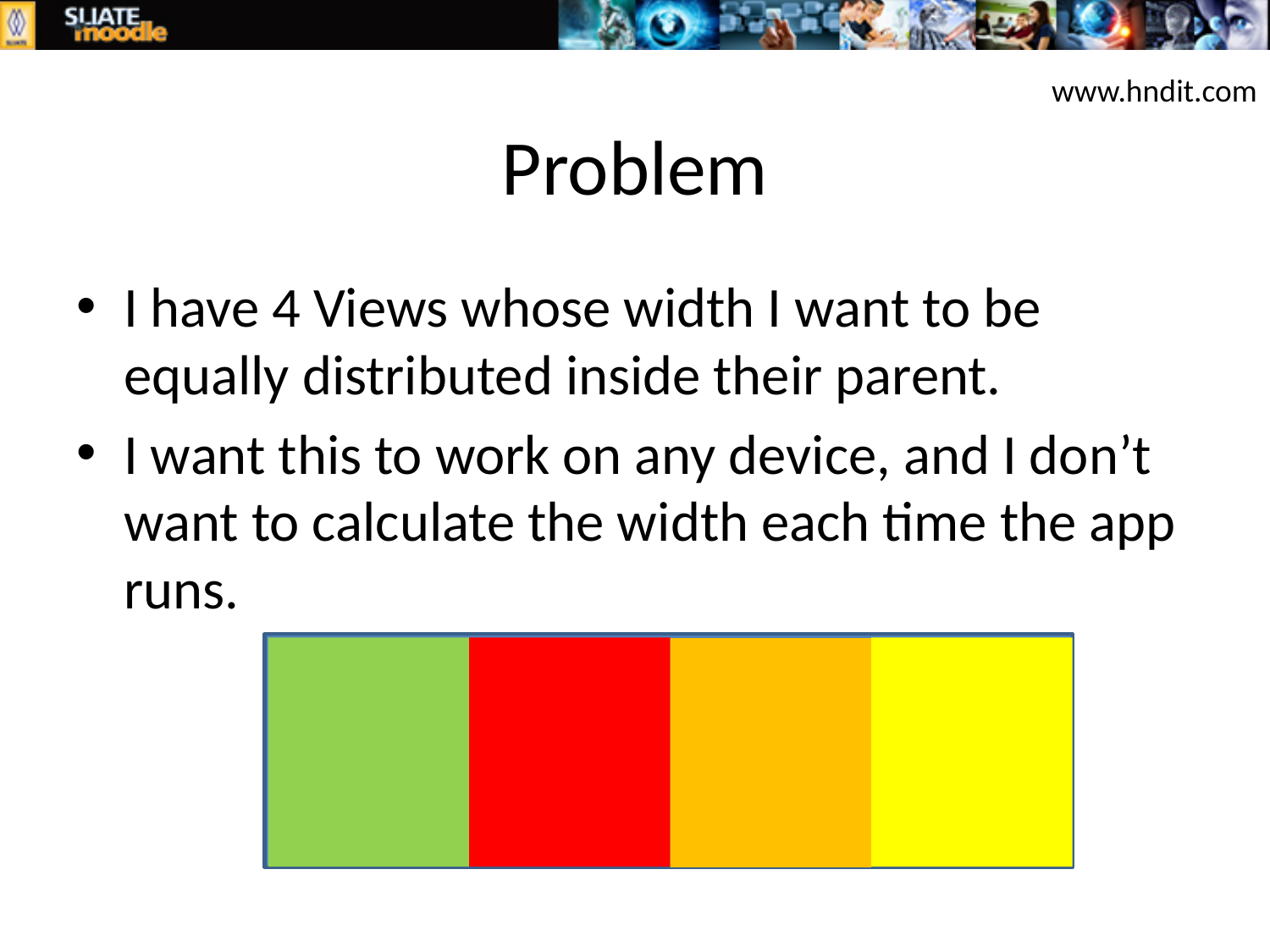

www.hndit.com
# Problem
I have 4 Views whose width I want to be equally distributed inside their parent.
I want this to work on any device, and I don’t want to calculate the width each time the app runs.